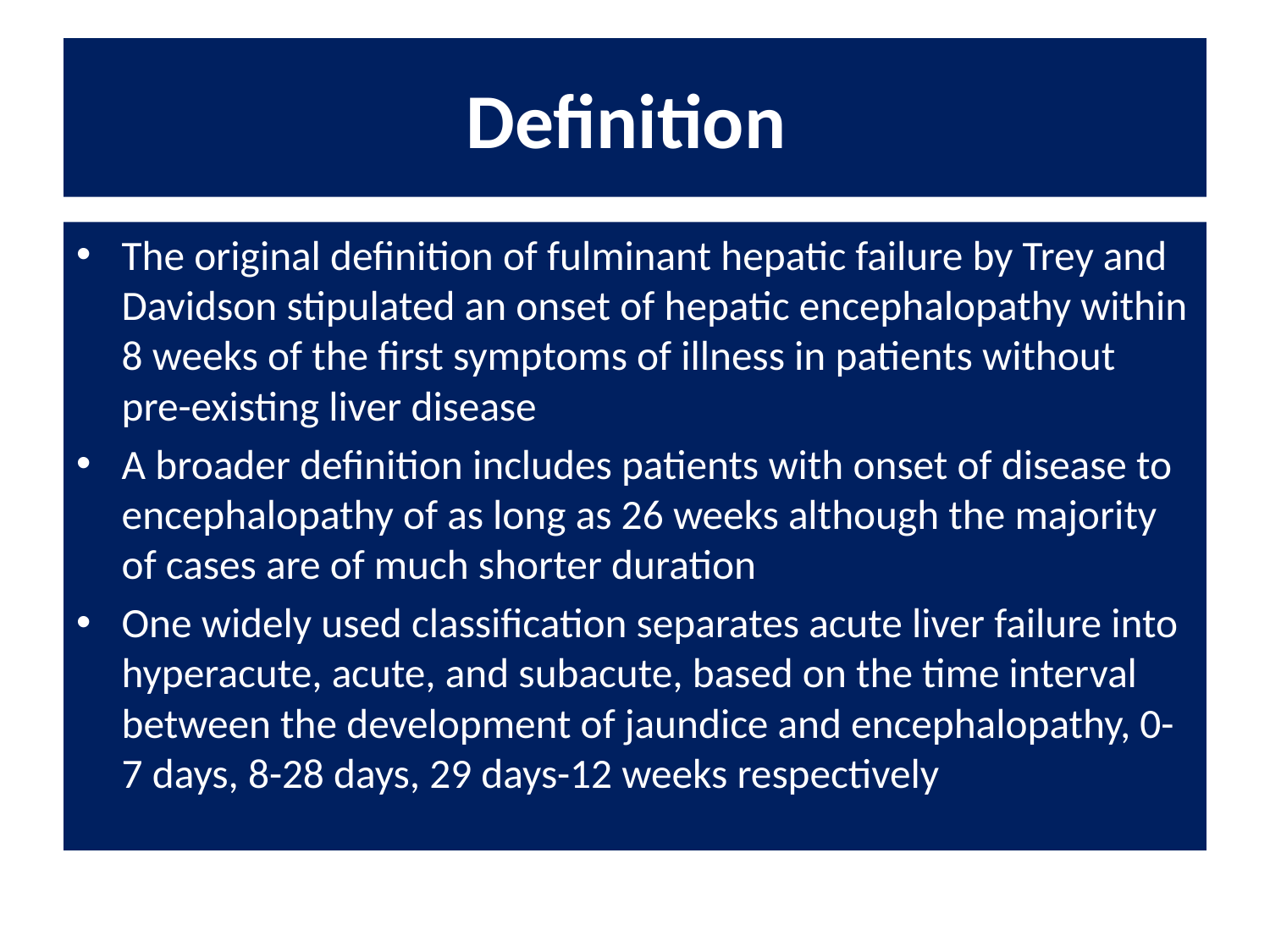

# Definition
The original definition of fulminant hepatic failure by Trey and Davidson stipulated an onset of hepatic encephalopathy within 8 weeks of the first symptoms of illness in patients without pre-existing liver disease
A broader definition includes patients with onset of disease to encephalopathy of as long as 26 weeks although the majority of cases are of much shorter duration
One widely used classification separates acute liver failure into hyperacute, acute, and subacute, based on the time interval between the development of jaundice and encephalopathy, 0-7 days, 8-28 days, 29 days-12 weeks respectively